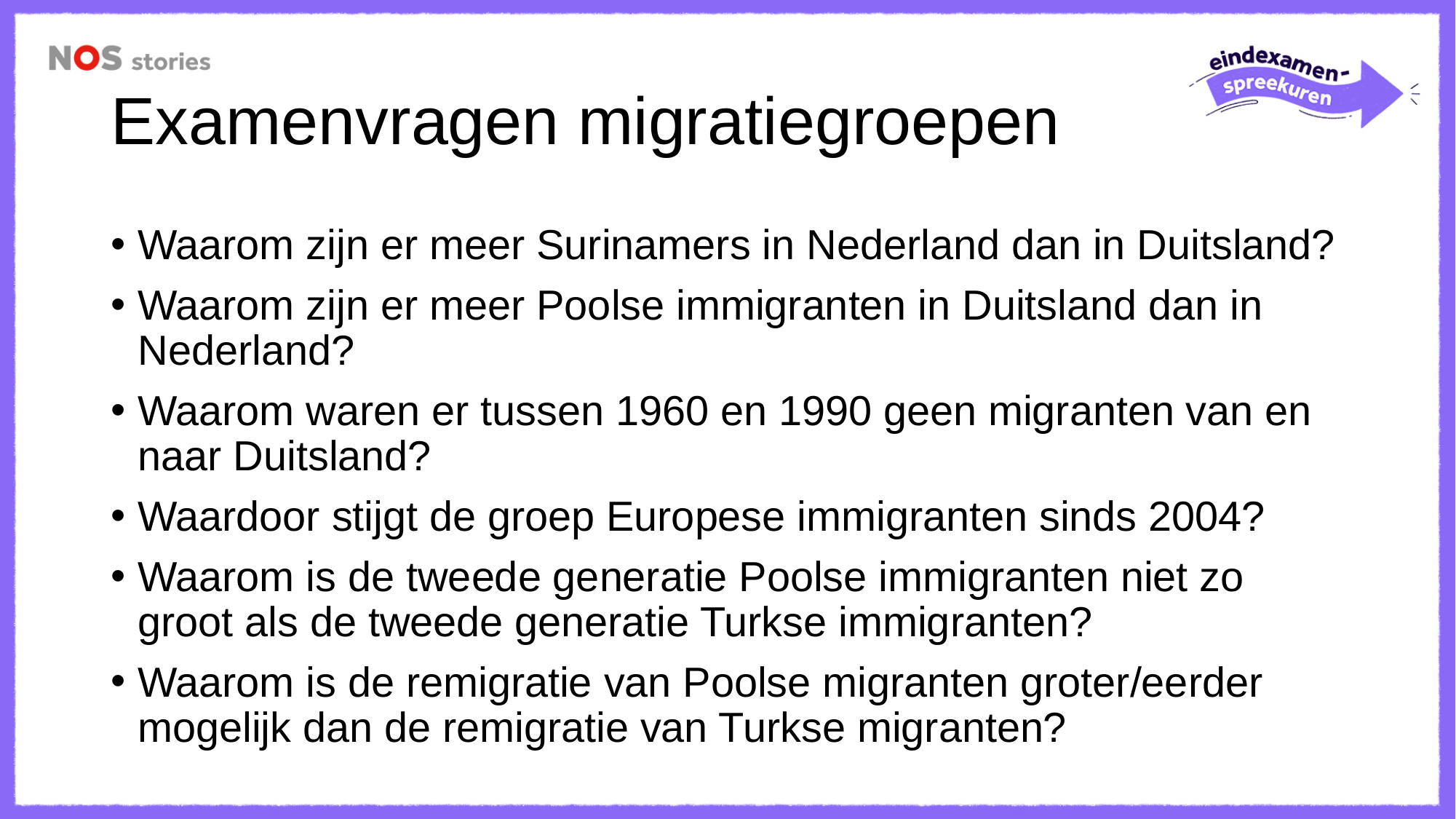

# Examenvragen migratiegroepen
Waarom zijn er meer Surinamers in Nederland dan in Duitsland?
Waarom zijn er meer Poolse immigranten in Duitsland dan in Nederland?
Waarom waren er tussen 1960 en 1990 geen migranten van en naar Duitsland?
Waardoor stijgt de groep Europese immigranten sinds 2004?
Waarom is de tweede generatie Poolse immigranten niet zo groot als de tweede generatie Turkse immigranten?
Waarom is de remigratie van Poolse migranten groter/eerder mogelijk dan de remigratie van Turkse migranten?